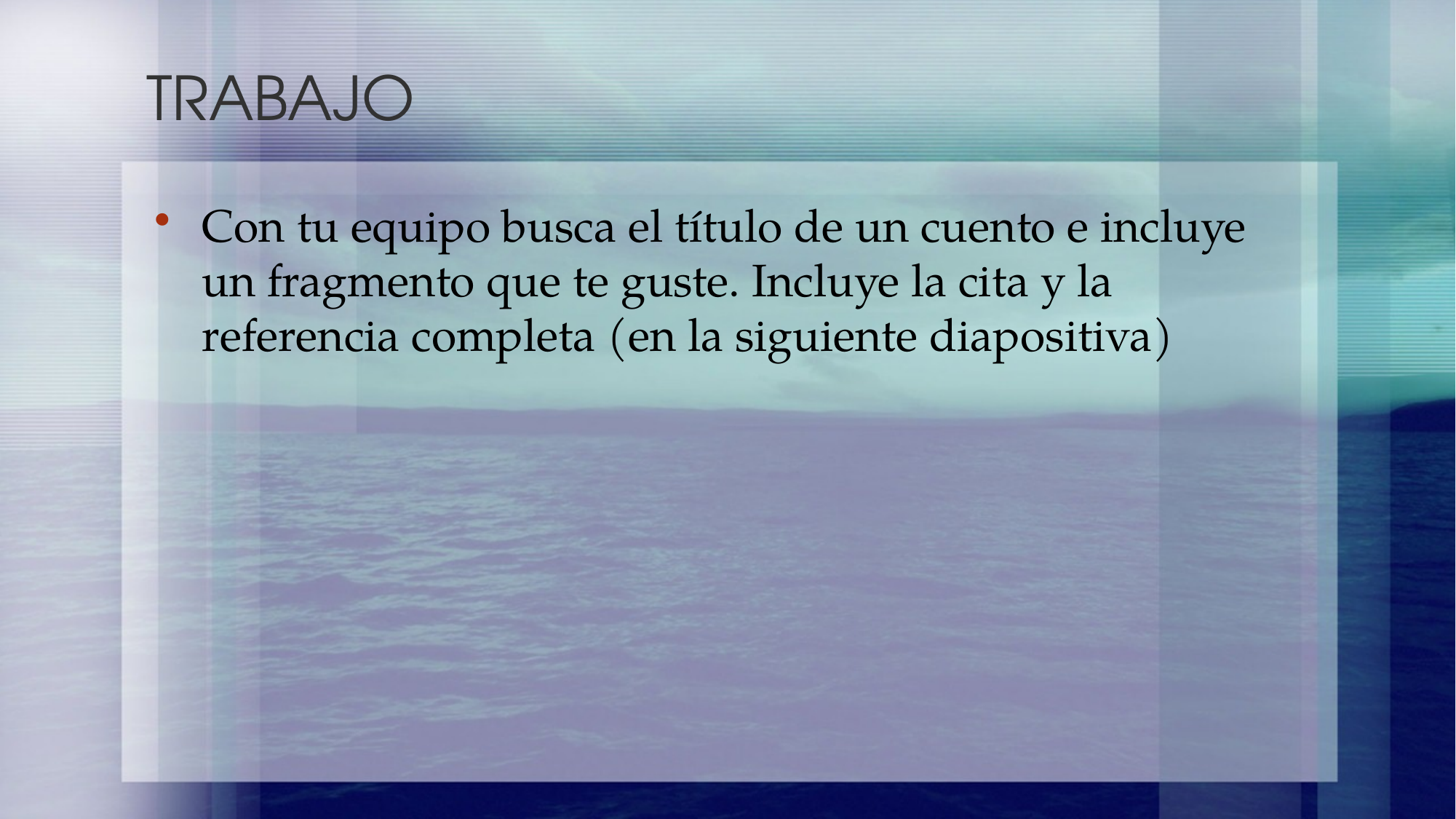

# TRABAJO
Con tu equipo busca el título de un cuento e incluye un fragmento que te guste. Incluye la cita y la referencia completa (en la siguiente diapositiva)